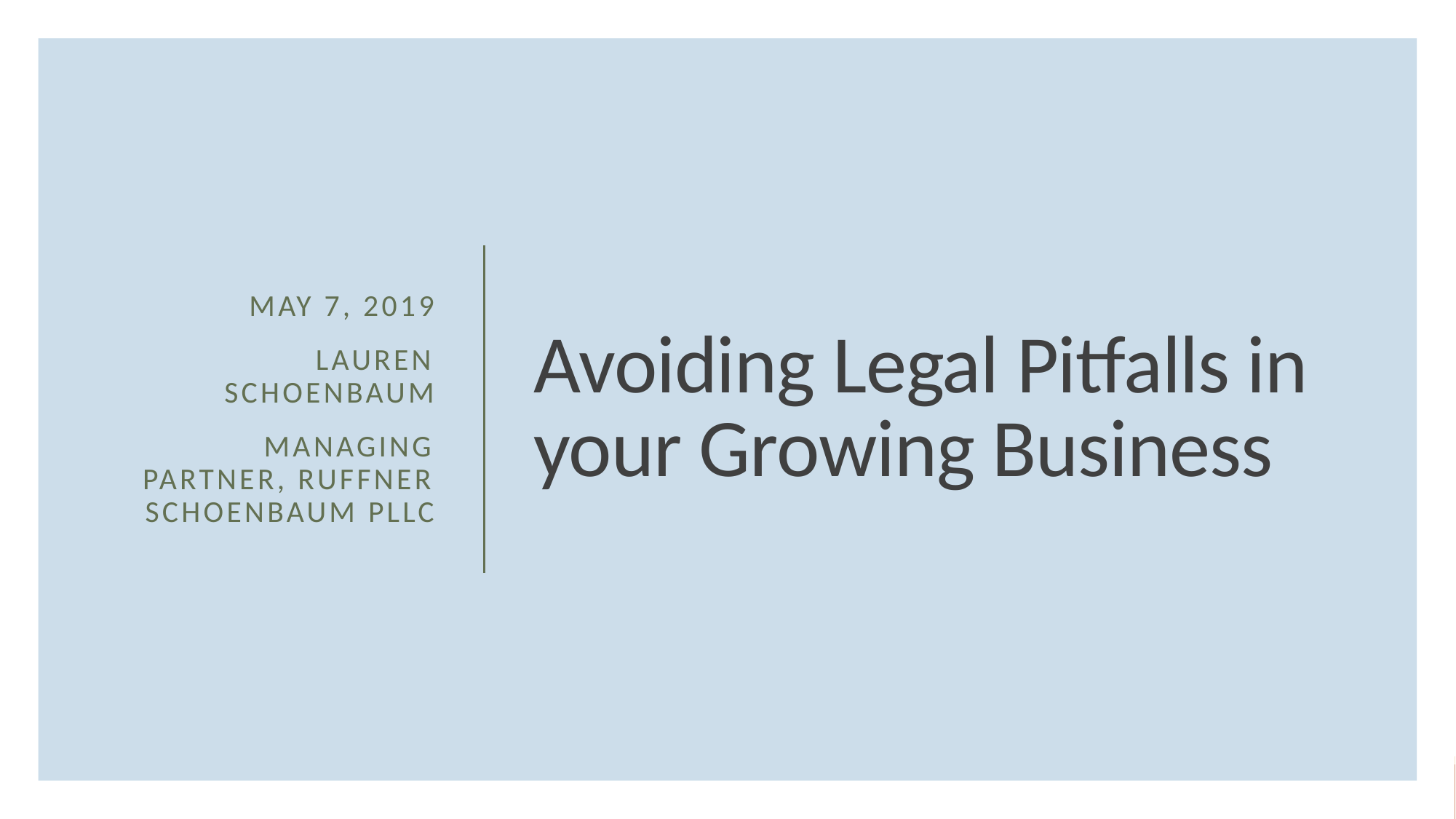

May 7, 2019
Lauren Schoenbaum
Managing Partner, Ruffner Schoenbaum PLLC
# Avoiding Legal Pitfalls in your Growing Business